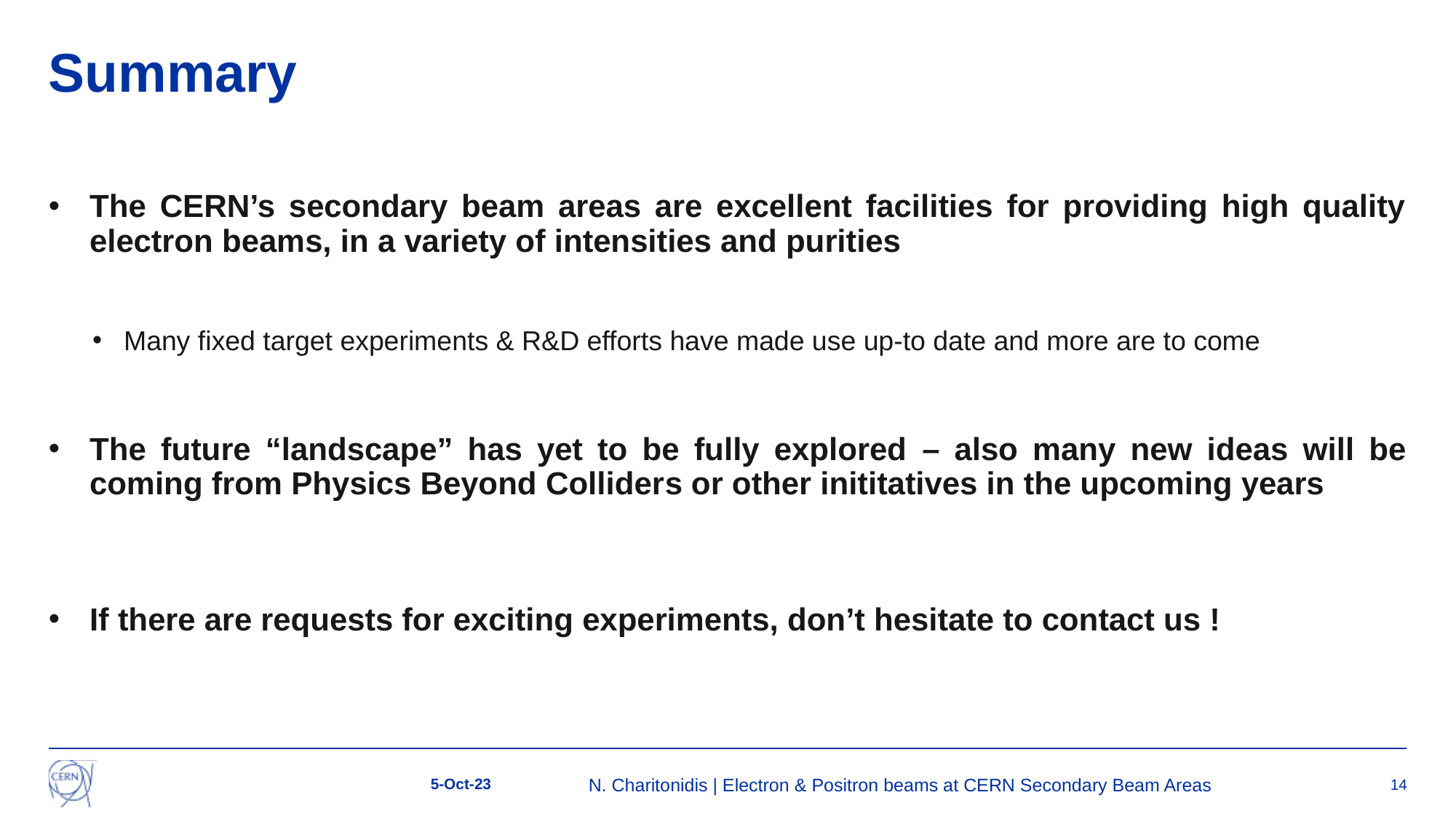

# Summary
The CERN’s secondary beam areas are excellent facilities for providing high quality electron beams, in a variety of intensities and purities

Many fixed target experiments & R&D efforts have made use up-to date and more are to come

The future “landscape” has yet to be fully explored – also many new ideas will be coming from Physics Beyond Colliders or other inititatives in the upcoming years

If there are requests for exciting experiments, don’t hesitate to contact us !

5-Oct-23
N. Charitonidis | Electron & Positron beams at CERN Secondary Beam Areas
14